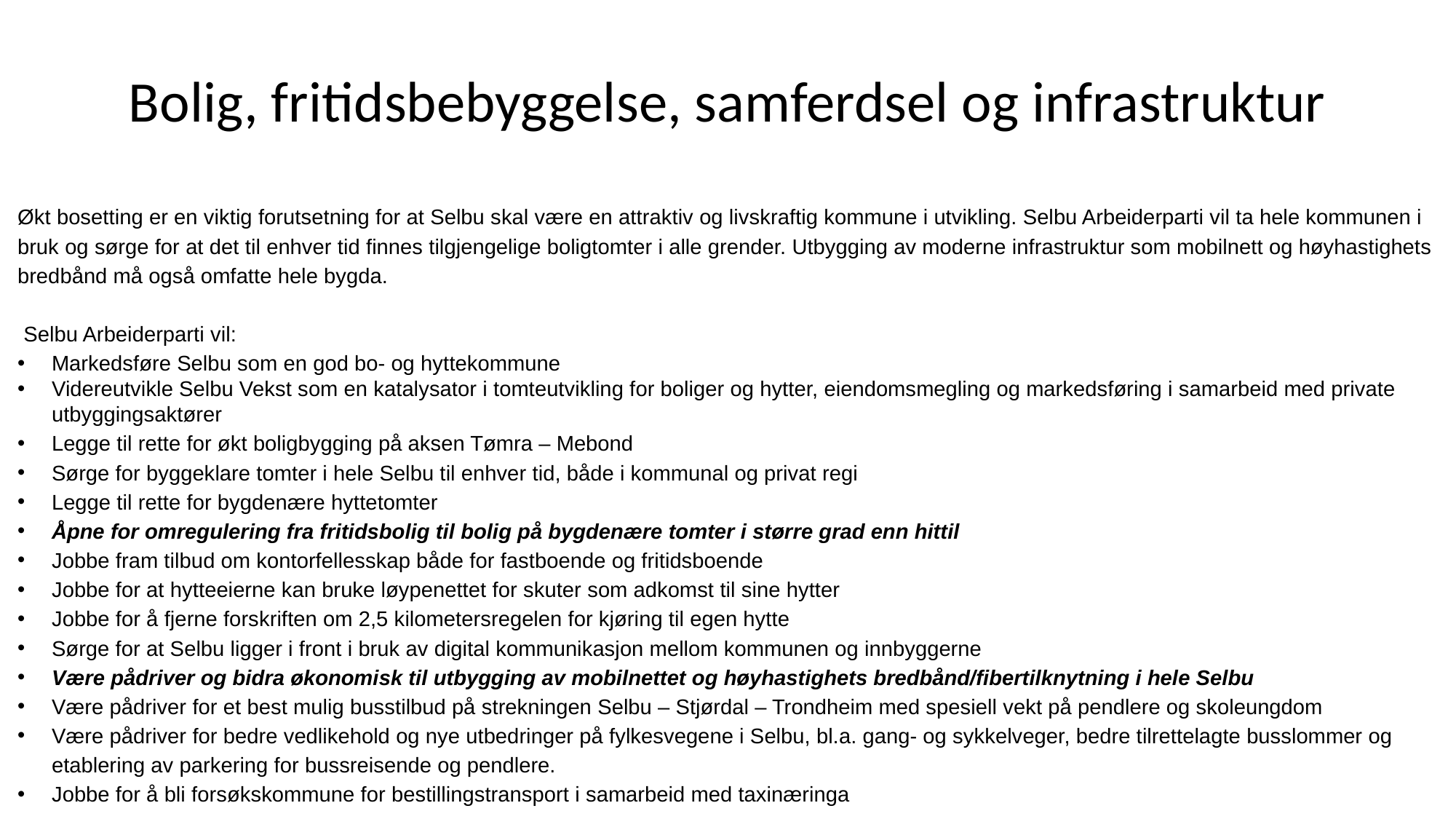

# Bolig, fritidsbebyggelse, samferdsel og infrastruktur
Økt bosetting er en viktig forutsetning for at Selbu skal være en attraktiv og livskraftig kommune i utvikling. Selbu Arbeiderparti vil ta hele kommunen i bruk og sørge for at det til enhver tid finnes tilgjengelige boligtomter i alle grender. Utbygging av moderne infrastruktur som mobilnett og høyhastighets bredbånd må også omfatte hele bygda.

 Selbu Arbeiderparti vil:
Markedsføre Selbu som en god bo- og hyttekommune
Videreutvikle Selbu Vekst som en katalysator i tomteutvikling for boliger og hytter, eiendomsmegling og markedsføring i samarbeid med private utbyggingsaktører
Legge til rette for økt boligbygging på aksen Tømra – Mebond
Sørge for byggeklare tomter i hele Selbu til enhver tid, både i kommunal og privat regi
Legge til rette for bygdenære hyttetomter
Åpne for omregulering fra fritidsbolig til bolig på bygdenære tomter i større grad enn hittil
Jobbe fram tilbud om kontorfellesskap både for fastboende og fritidsboende
Jobbe for at hytteeierne kan bruke løypenettet for skuter som adkomst til sine hytter
Jobbe for å fjerne forskriften om 2,5 kilometersregelen for kjøring til egen hytte
Sørge for at Selbu ligger i front i bruk av digital kommunikasjon mellom kommunen og innbyggerne
Være pådriver og bidra økonomisk til utbygging av mobilnettet og høyhastighets bredbånd/fibertilknytning i hele Selbu
Være pådriver for et best mulig busstilbud på strekningen Selbu – Stjørdal – Trondheim med spesiell vekt på pendlere og skoleungdom
Være pådriver for bedre vedlikehold og nye utbedringer på fylkesvegene i Selbu, bl.a. gang- og sykkelveger, bedre tilrettelagte busslommer og etablering av parkering for bussreisende og pendlere.
Jobbe for å bli forsøkskommune for bestillingstransport i samarbeid med taxinæringa